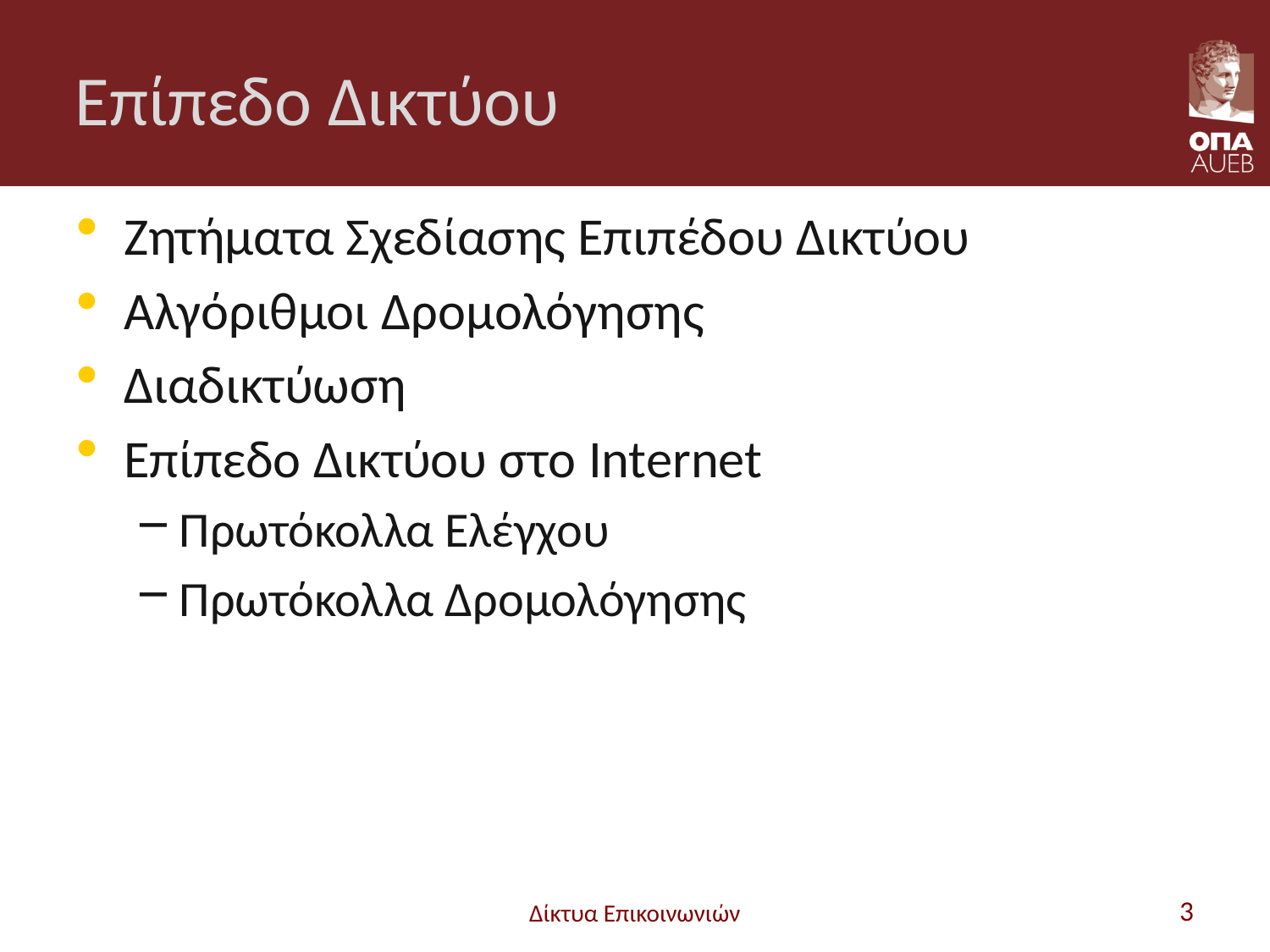

# Επίπεδο Δικτύου
Ζητήματα Σχεδίασης Επιπέδου Δικτύου
Αλγόριθμοι Δρομολόγησης
Διαδικτύωση
Επίπεδο Δικτύου στο Internet
Πρωτόκολλα Ελέγχου
Πρωτόκολλα Δρομολόγησης
Δίκτυα Επικοινωνιών
3